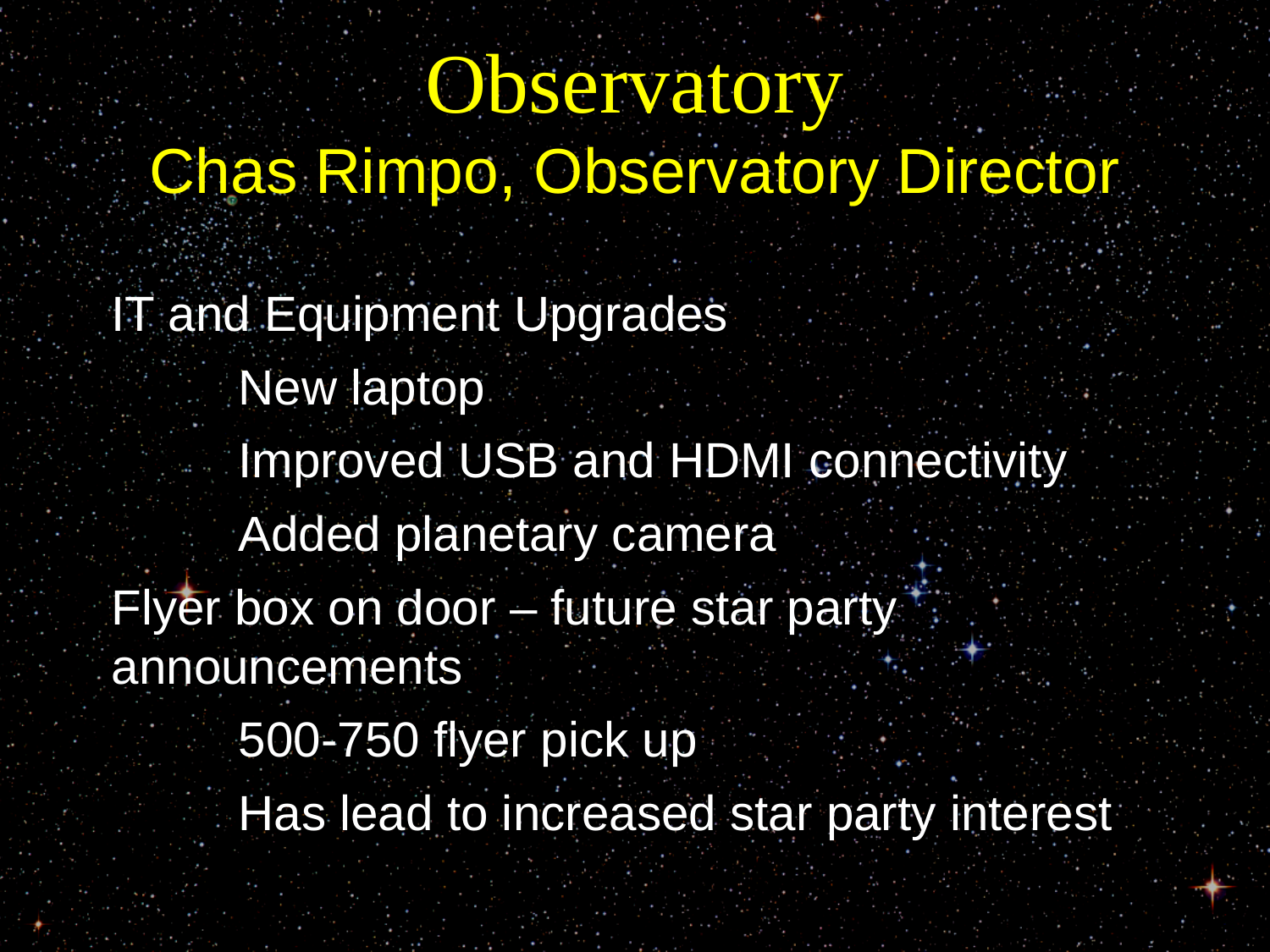

# Observatory Chas Rimpo, Observatory Director
IT and Equipment Upgrades
	New laptop
	Improved USB and HDMI connectivity
	Added planetary camera
Flyer box on door – future star party announcements
	500-750 flyer pick up
	Has lead to increased star party interest